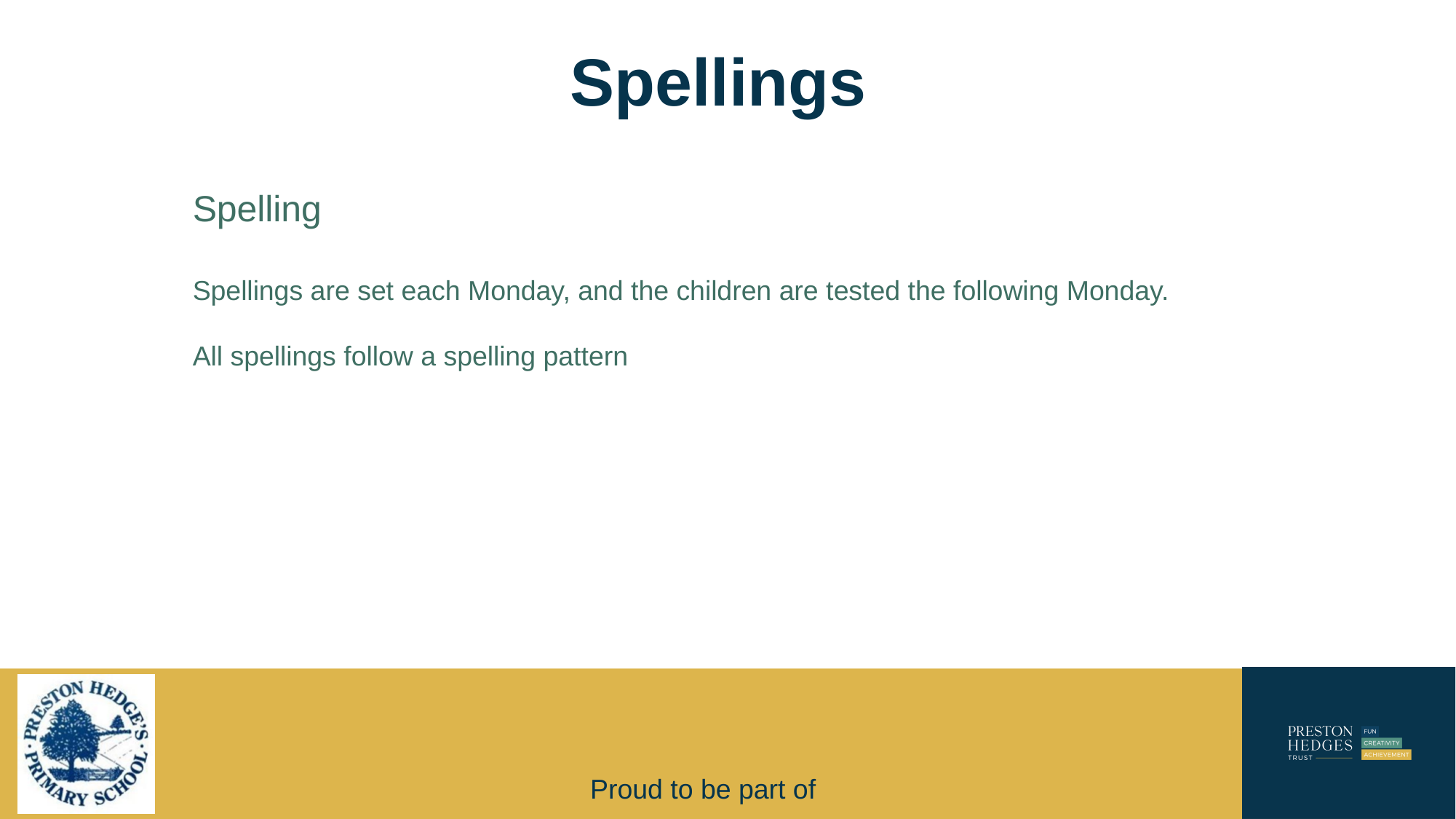

# Spellings
Spelling

Spellings are set each Monday, and the children are tested the following Monday.

All spellings follow a spelling pattern